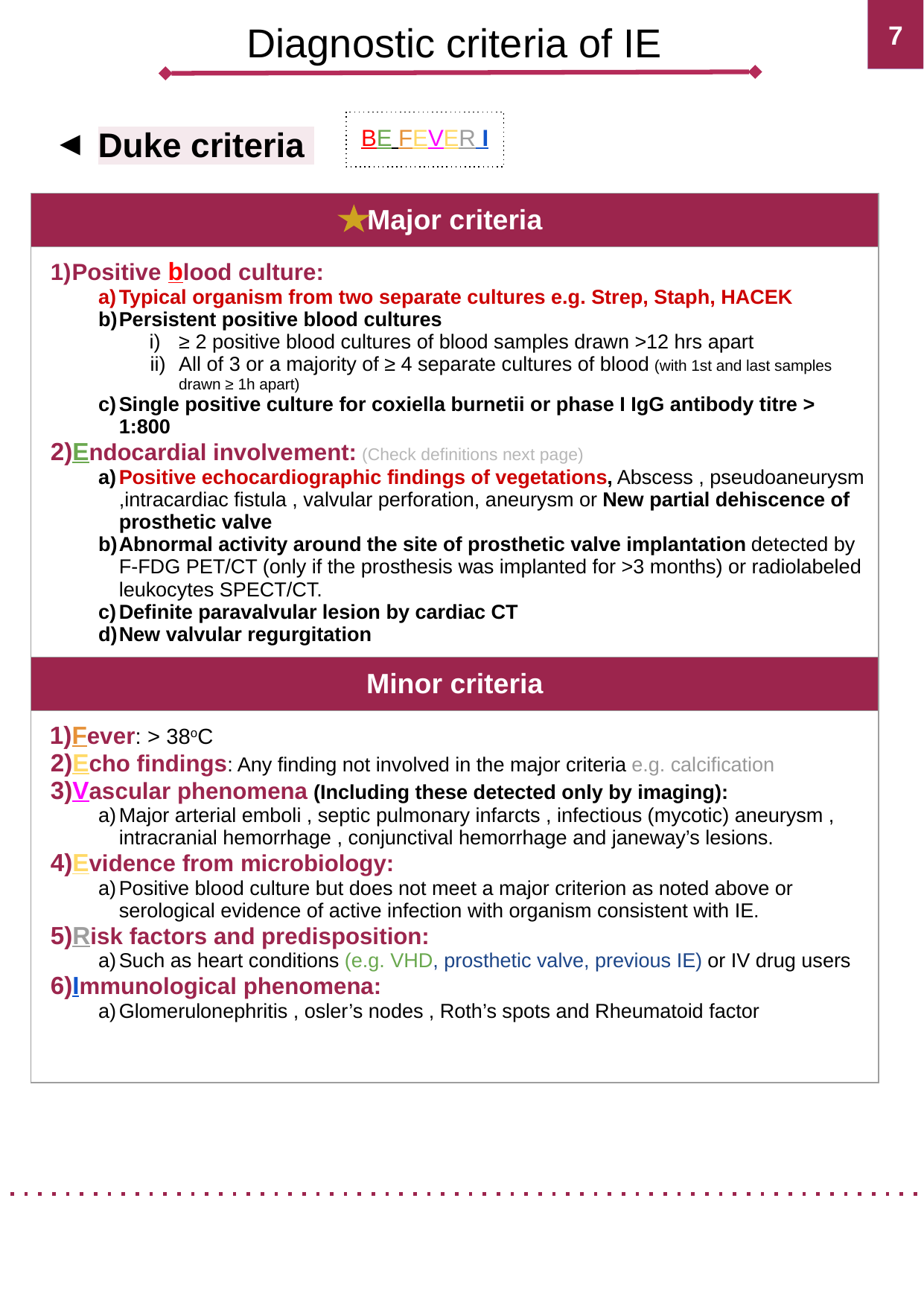

7
Diagnostic criteria of IE
Duke criteria
BE FEVER I
| Major criteria |
| --- |
| Positive blood culture: Typical organism from two separate cultures e.g. Strep, Staph, HACEK Persistent positive blood cultures ≥ 2 positive blood cultures of blood samples drawn >12 hrs apart All of 3 or a majority of ≥ 4 separate cultures of blood (with 1st and last samples drawn ≥ 1h apart) Single positive culture for coxiella burnetii or phase I IgG antibody titre > 1:800 Endocardial involvement: (Check definitions next page) Positive echocardiographic findings of vegetations, Abscess , pseudoaneurysm ,intracardiac fistula , valvular perforation, aneurysm or New partial dehiscence of prosthetic valve Abnormal activity around the site of prosthetic valve implantation detected by F-FDG PET/CT (only if the prosthesis was implanted for >3 months) or radiolabeled leukocytes SPECT/CT. Definite paravalvular lesion by cardiac CT New valvular regurgitation |
| Minor criteria |
| Fever: > 38oC Echo findings: Any finding not involved in the major criteria e.g. calcification Vascular phenomena (Including these detected only by imaging): Major arterial emboli , septic pulmonary infarcts , infectious (mycotic) aneurysm , intracranial hemorrhage , conjunctival hemorrhage and janeway’s lesions. Evidence from microbiology: Positive blood culture but does not meet a major criterion as noted above or serological evidence of active infection with organism consistent with IE. Risk factors and predisposition: Such as heart conditions (e.g. VHD, prosthetic valve, previous IE) or IV drug users Immunological phenomena: Glomerulonephritis , osler’s nodes , Roth’s spots and Rheumatoid factor |